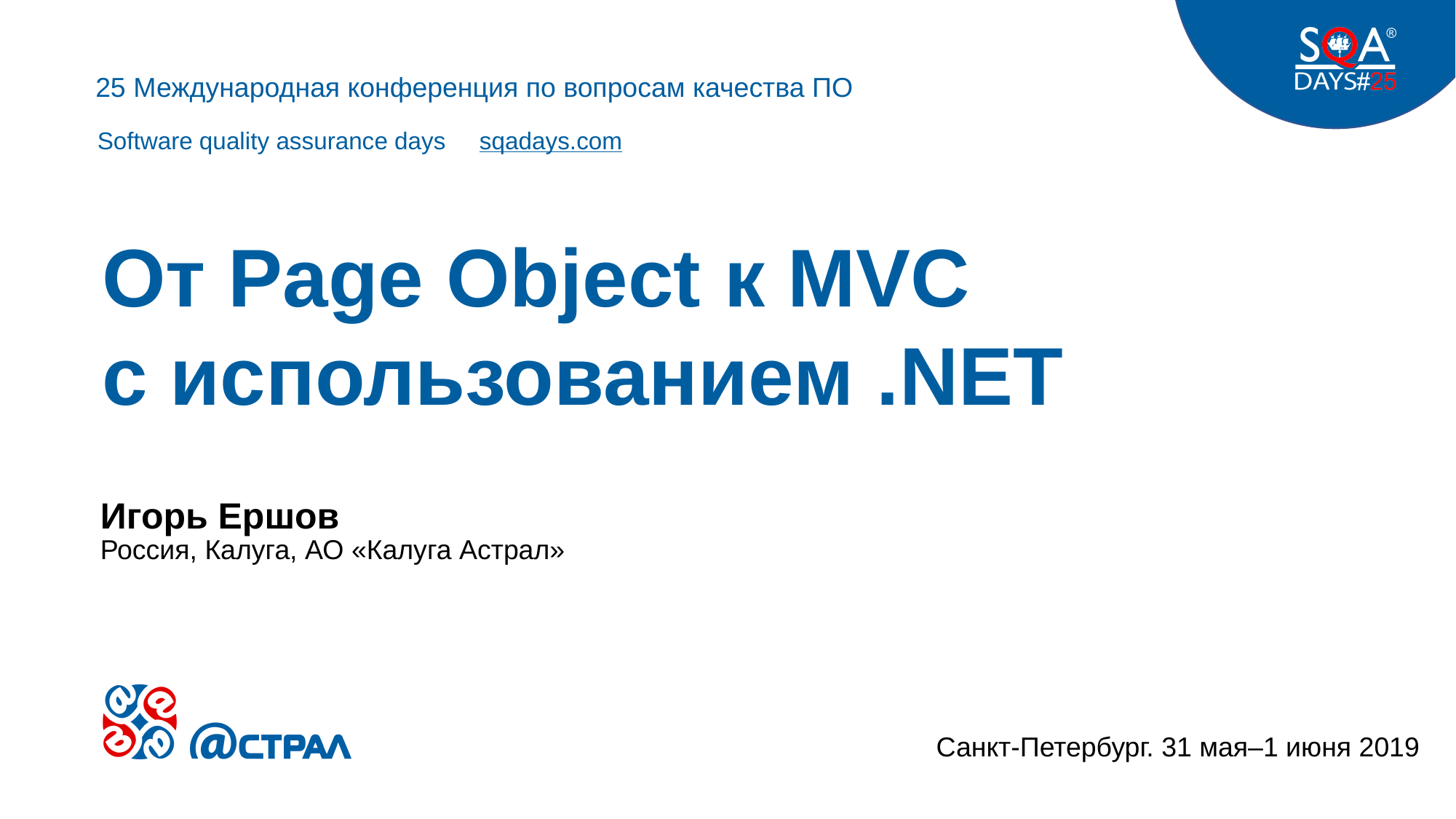

25 Международная конференция по вопросам качества ПО
Software quality assurance days
sqadays.com
# От Page Object к MVC с использованием .NET
Игорь Ершов
Россия, Калуга, АО «Калуга Астрал»

Санкт-Петербург. 31 мая–1 июня 2019